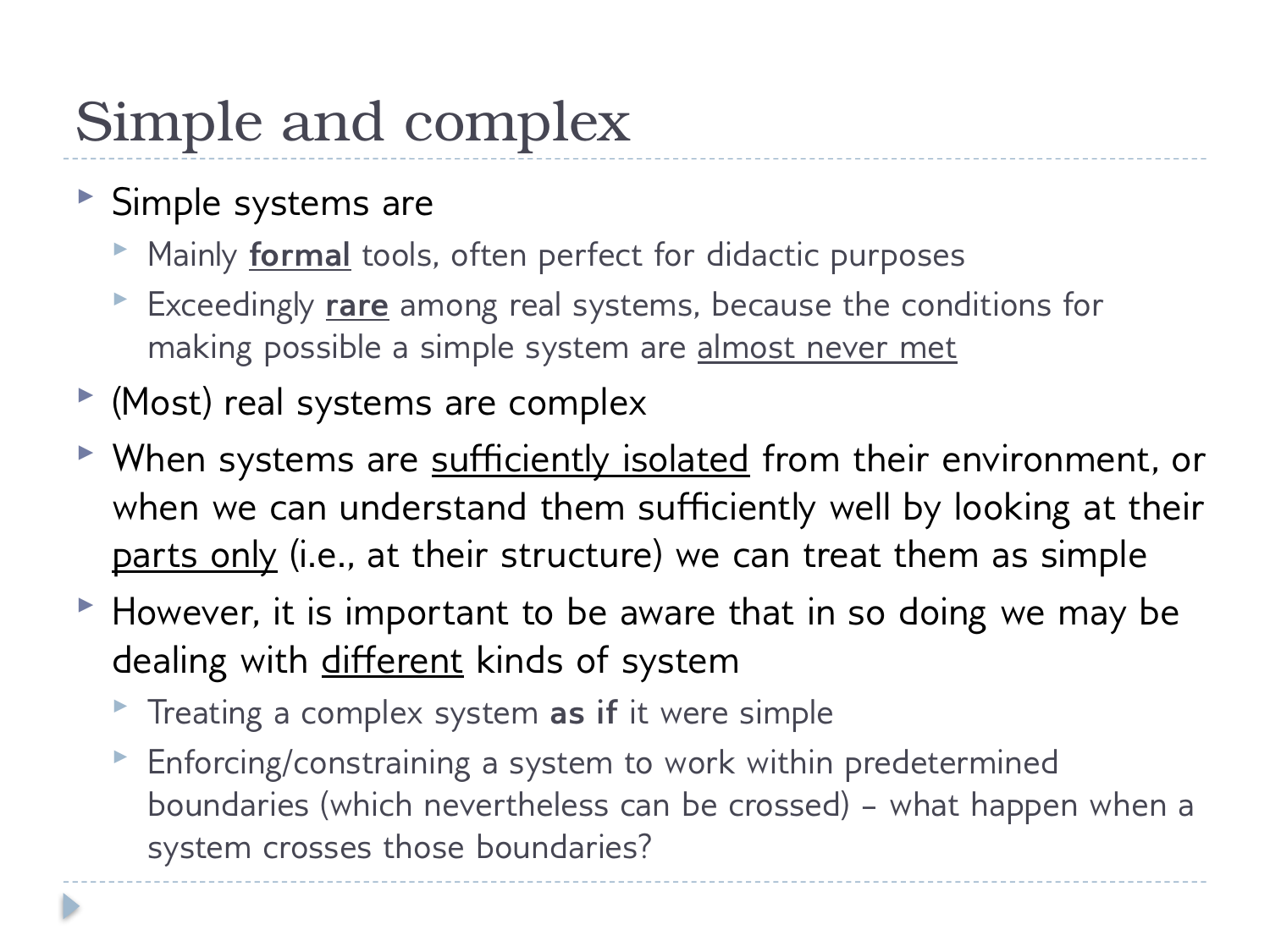

# Simple and complex
Simple systems are
Mainly formal tools, often perfect for didactic purposes
Exceedingly rare among real systems, because the conditions for making possible a simple system are almost never met
(Most) real systems are complex
When systems are sufficiently isolated from their environment, or when we can understand them sufficiently well by looking at their parts only (i.e., at their structure) we can treat them as simple
However, it is important to be aware that in so doing we may be dealing with different kinds of system
Treating a complex system as if it were simple
Enforcing/constraining a system to work within predetermined boundaries (which nevertheless can be crossed) – what happen when a system crosses those boundaries?